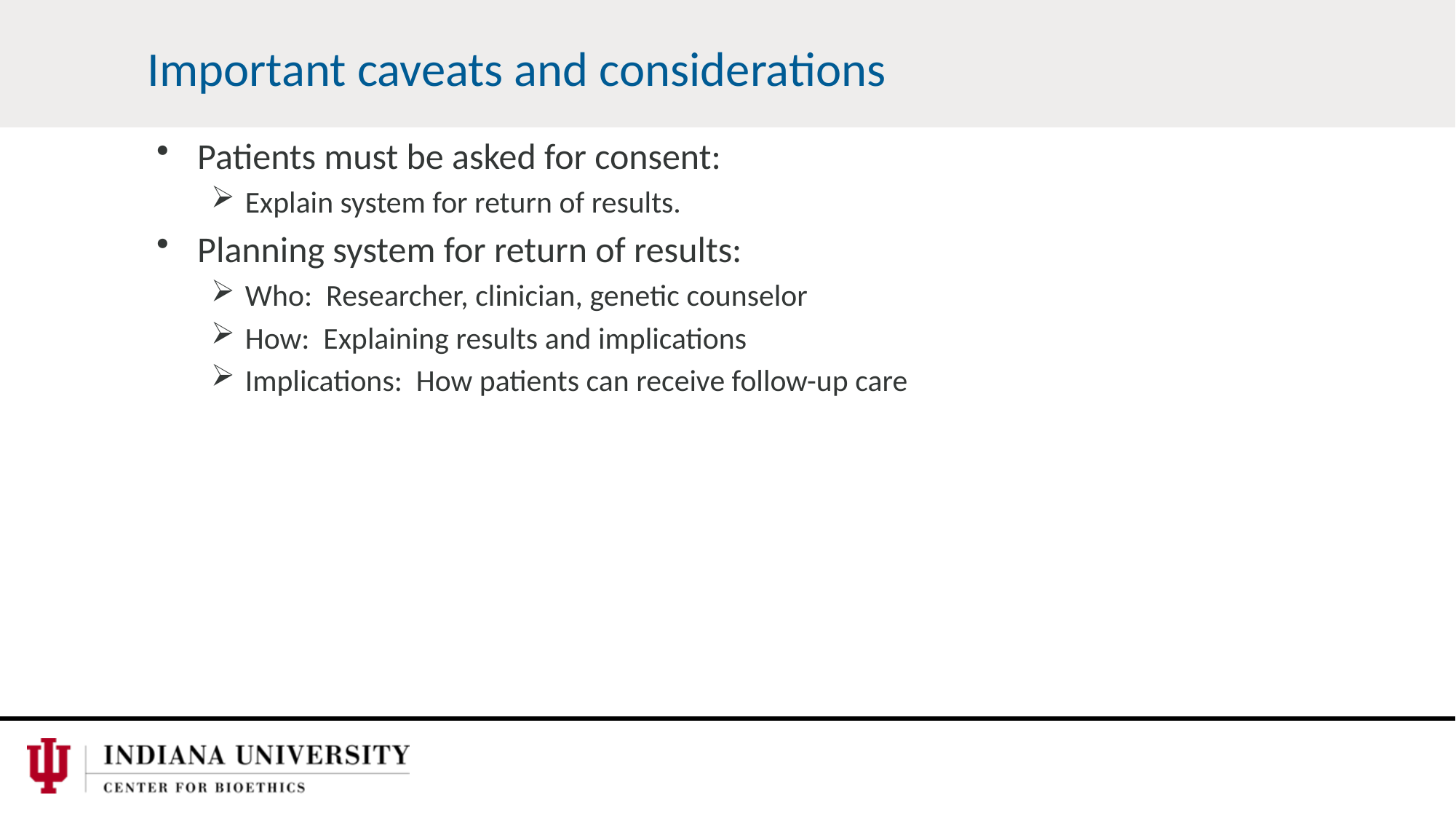

Important caveats and considerations
Patients must be asked for consent:
Explain system for return of results.
Planning system for return of results:
Who:  Researcher, clinician, genetic counselor
How:  Explaining results and implications
Implications:  How patients can receive follow-up care